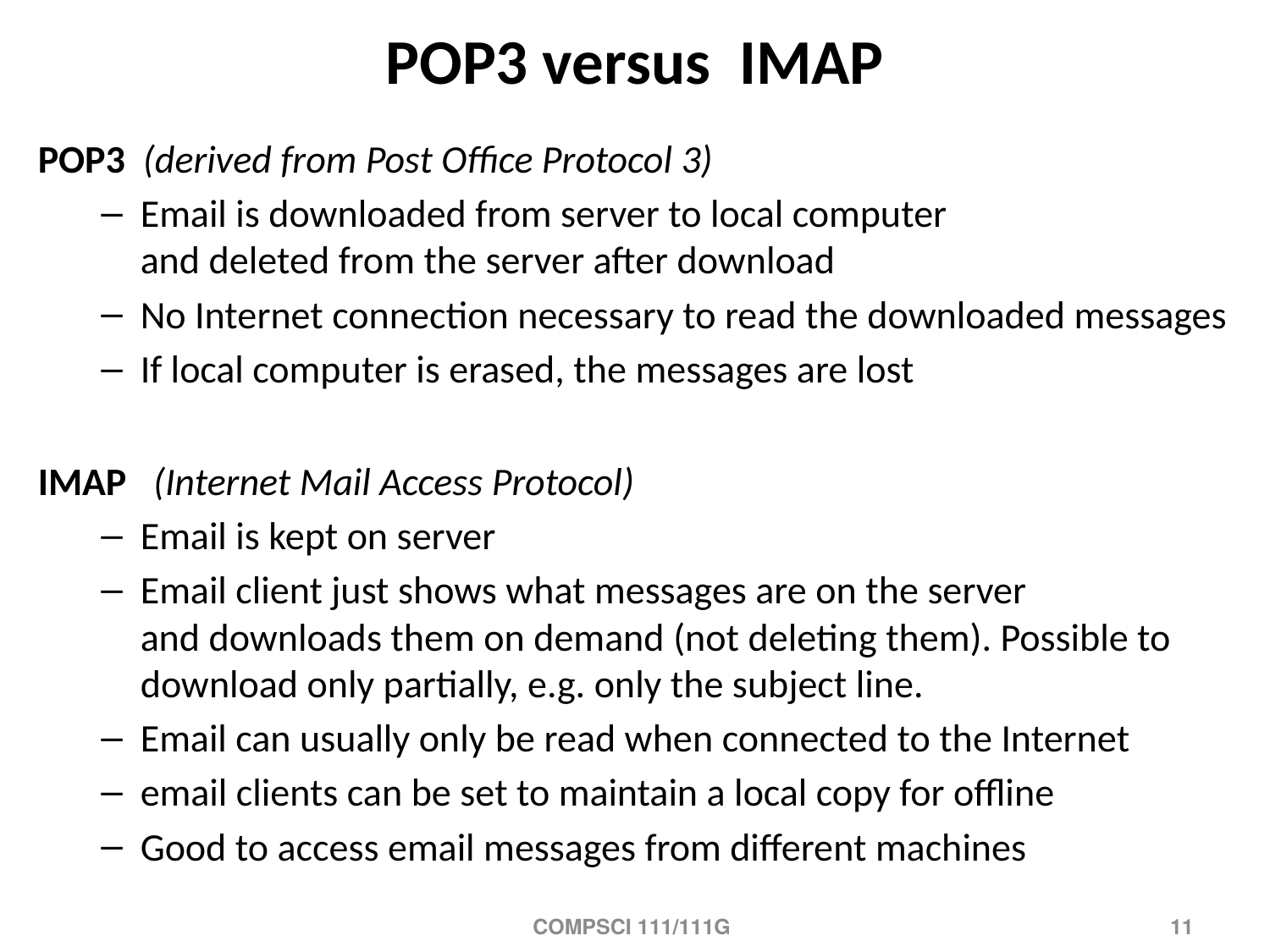

# POP3 versus  IMAP
POP3  (derived from Post Office Protocol 3)
Email is downloaded from server to local computer
and deleted from the server after download
No Internet connection necessary to read the downloaded messages
If local computer is erased, the messages are lost

IMAP   (Internet Mail Access Protocol)
Email is kept on server
Email client just shows what messages are on the server
and downloads them on demand (not deleting them). Possible to download only partially, e.g. only the subject line.
Email can usually only be read when connected to the Internet
email clients can be set to maintain a local copy for offline
Good to access email messages from different machines
COMPSCI 111/111G
11